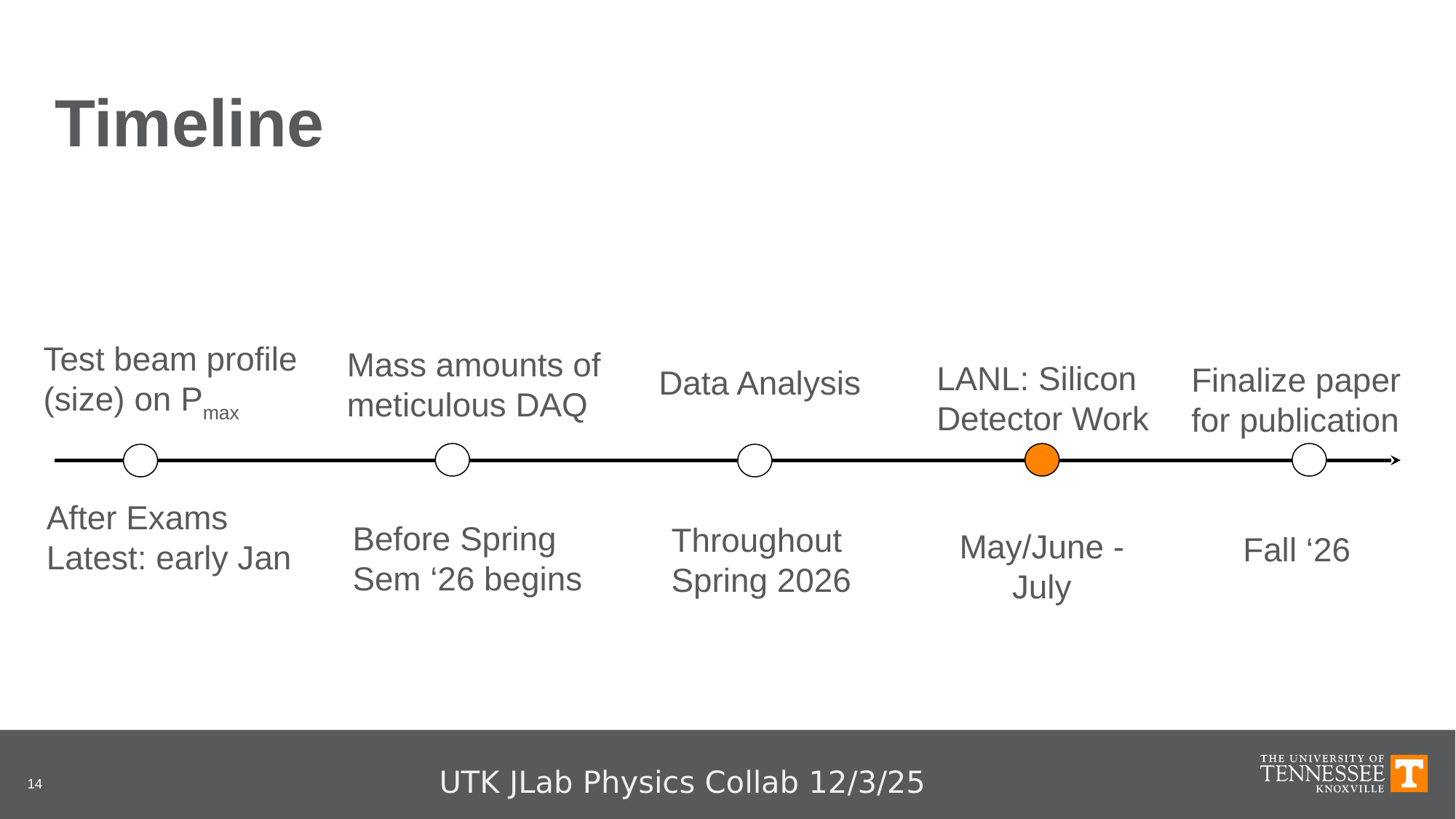

# Timeline

Test beam profile (size) on Pmax
Mass amounts of meticulous DAQ
LANL: Silicon Detector Work
Finalize paper for publication
Data Analysis

After Exams
Latest: early Jan
Before Spring Sem ‘26 begins
Throughout Spring 2026
May/June - July
Fall ‘26
UTK JLab Physics Collab 12/3/25
14